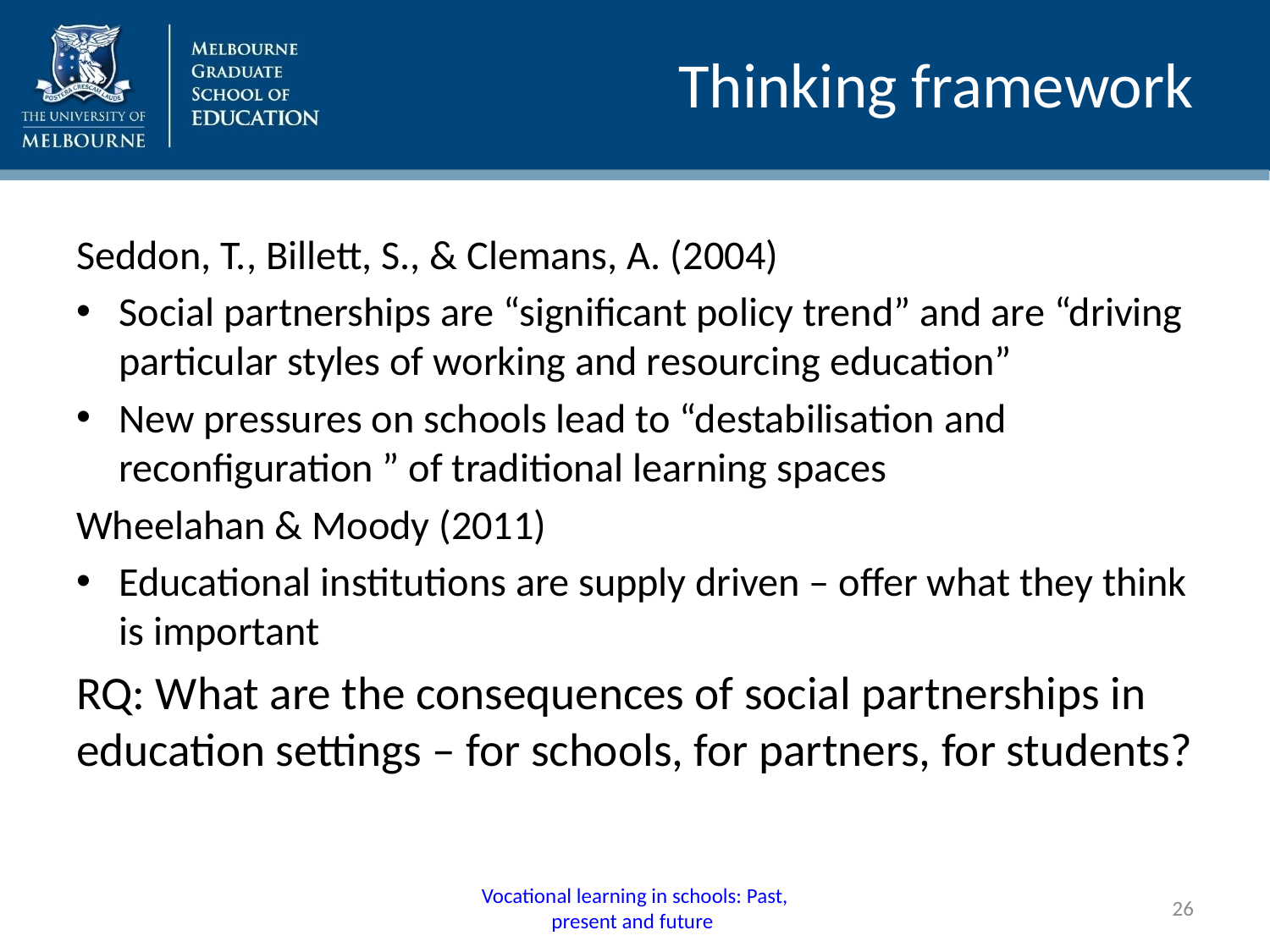

# Thinking framework
Seddon, T., Billett, S., & Clemans, A. (2004)
Social partnerships are “significant policy trend” and are “driving particular styles of working and resourcing education”
New pressures on schools lead to “destabilisation and reconfiguration ” of traditional learning spaces
Wheelahan & Moody (2011)
Educational institutions are supply driven – offer what they think is important
RQ: What are the consequences of social partnerships in education settings – for schools, for partners, for students?

Vocational learning in schools: Past, present and future
26